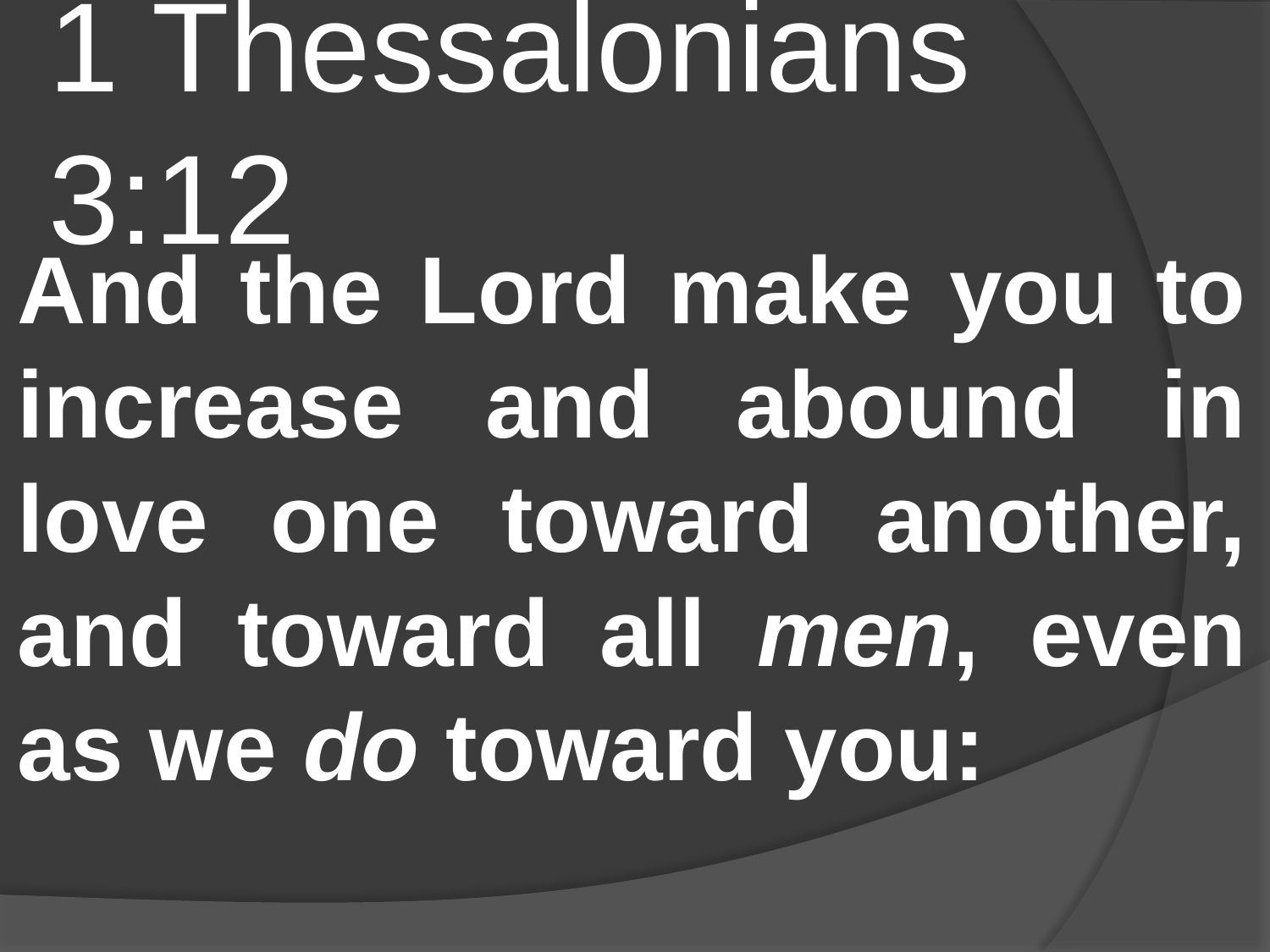

# 1 Thessalonians 3:12
And the Lord make you to increase and abound in love one toward another, and toward all men, even as we do toward you: